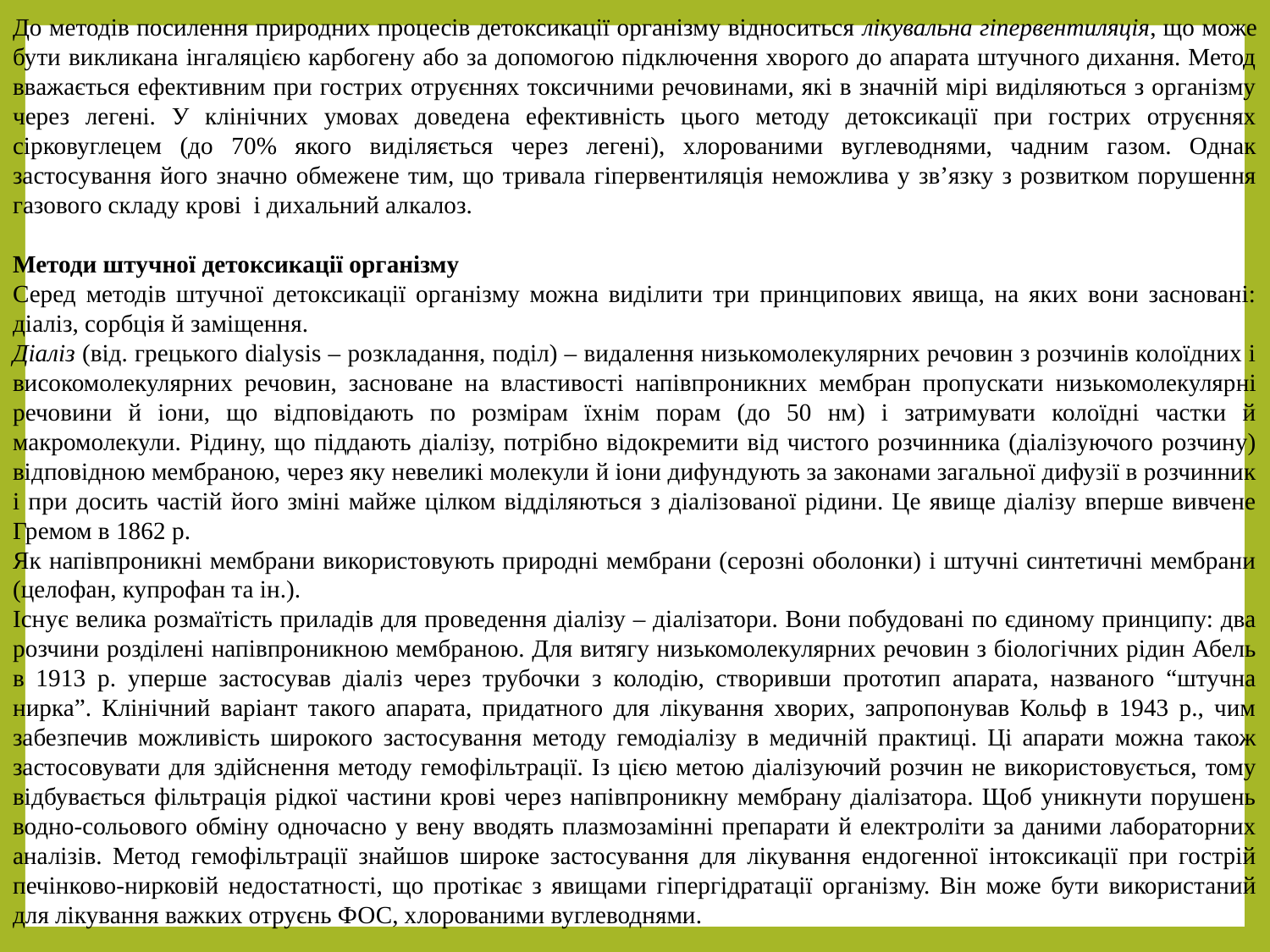

До методів посилення природних процесів детоксикації організму відноситься лікувальна гіпервентиляція, що може бути викликана інгаляцією карбогену або за допомогою підключення хворого до апарата штучного дихання. Метод вважається ефективним при гострих отруєннях токсичними речовинами, які в значній мірі виділяються з організму через легені. У клінічних умовах доведена ефективність цього методу детоксикації при гострих отруєннях сірковуглецем (до 70% якого виділяється через легені), хлорованими вуглеводнями, чадним газом. Однак застосування його значно обмежене тим, що тривала гіпервентиляція неможлива у зв’язку з розвитком порушення газового складу крові  і дихальний алкалоз.

Методи штучної детоксикації організму
Серед методів штучної детоксикації організму можна виділити три принципових явища, на яких вони засновані: діаліз, сорбція й заміщення.
Діаліз (від. грецького dialysis – розкладання, поділ) – видалення низькомолекулярних речовин з розчинів колоїдних і високомолекулярних речовин, засноване на властивості напівпроникних мембран пропускати низькомолекулярні речовини й іони, що відповідають по розмірам їхнім порам (до 50 нм) і затримувати колоїдні частки й макромолекули. Рідину, що піддають діалізу, потрібно відокремити від чистого розчинника (діалізуючого розчину) відповідною мембраною, через яку невеликі молекули й іони дифундують за законами загальної дифузії в розчинник і при досить частій його зміні майже цілком відділяються з діалізованої рідини. Це явище діалізу вперше вивчене Гремом в 1862 р.
Як напівпроникні мембрани використовують природні мембрани (серозні оболонки) і штучні синтетичні мембрани (целофан, купрофан та ін.).
Існує велика розмаїтість приладів для проведення діалізу – діалізатори. Вони побудовані по єдиному принципу: два розчини розділені напівпроникною мембраною. Для витягу низькомолекулярних речовин з біологічних рідин Абель в 1913 р. уперше застосував діаліз через трубочки з колодію, створивши прототип апарата, названого “штучна нирка”. Клінічний варіант такого апарата, придатного для лікування хворих, запропонував Кольф в 1943 р., чим забезпечив можливість широкого застосування методу гемодіалізу в медичній практиці. Ці апарати можна також застосовувати для здійснення методу гемофільтрації. Із цією метою діалізуючий розчин не використовується, тому відбувається фільтрація рідкої частини крові через напівпроникну мембрану діалізатора. Щоб уникнути порушень водно-сольового обміну одночасно у вену вводять плазмозамінні препарати й електроліти за даними лабораторних аналізів. Метод гемофільтрації знайшов широке застосування для лікування ендогенної інтоксикації при гострій печінково-нирковій недостатності, що протікає з явищами гіпергідратації організму. Він може бути використаний для лікування важких отруєнь ФОС, хлорованими вуглеводнями.